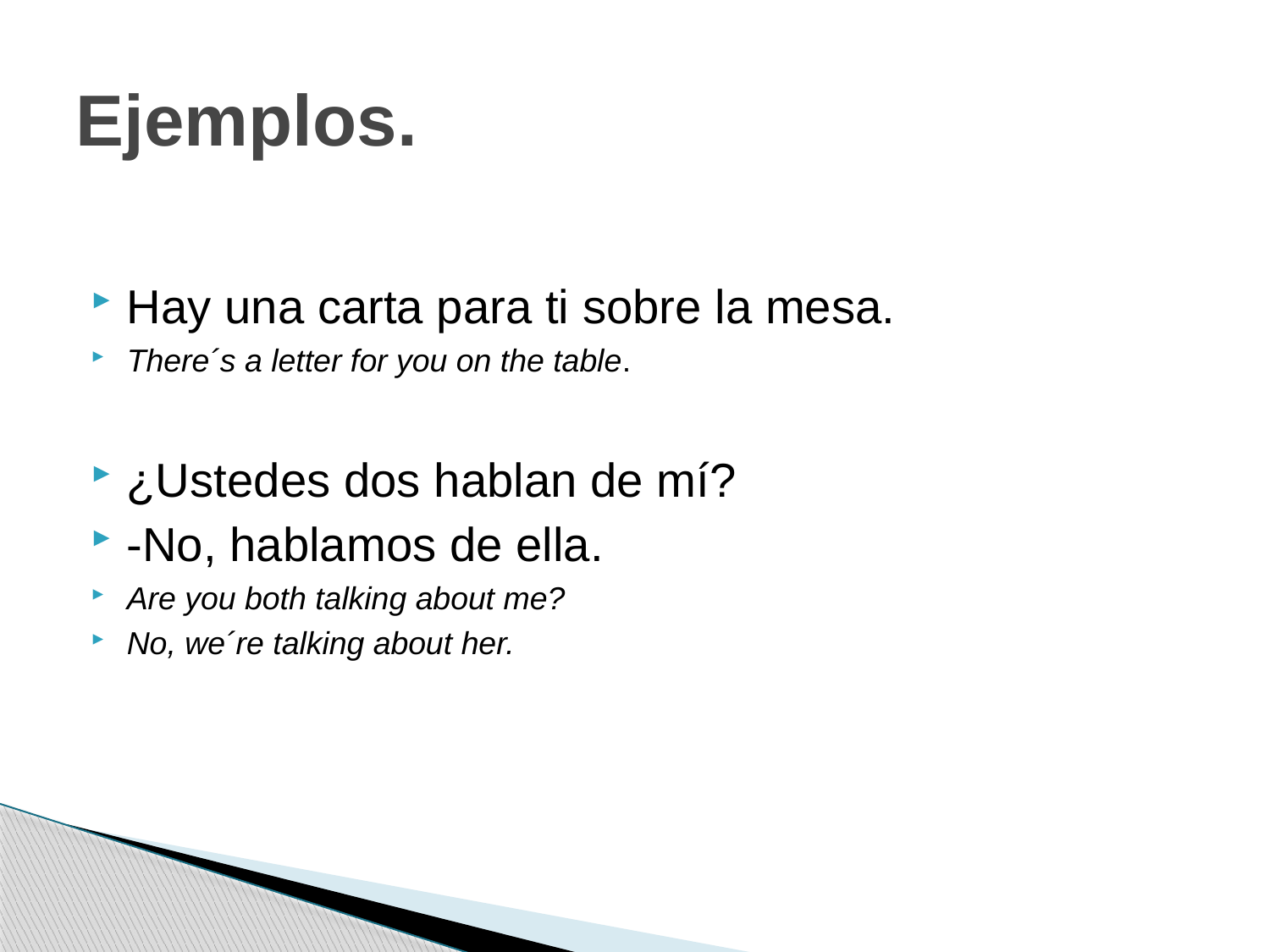

# Ejemplos.

Hay una carta para ti sobre la mesa.
There´s a letter for you on the table.

¿Ustedes dos hablan de mí?
-No, hablamos de ella.
Are you both talking about me?
No, we´re talking about her.